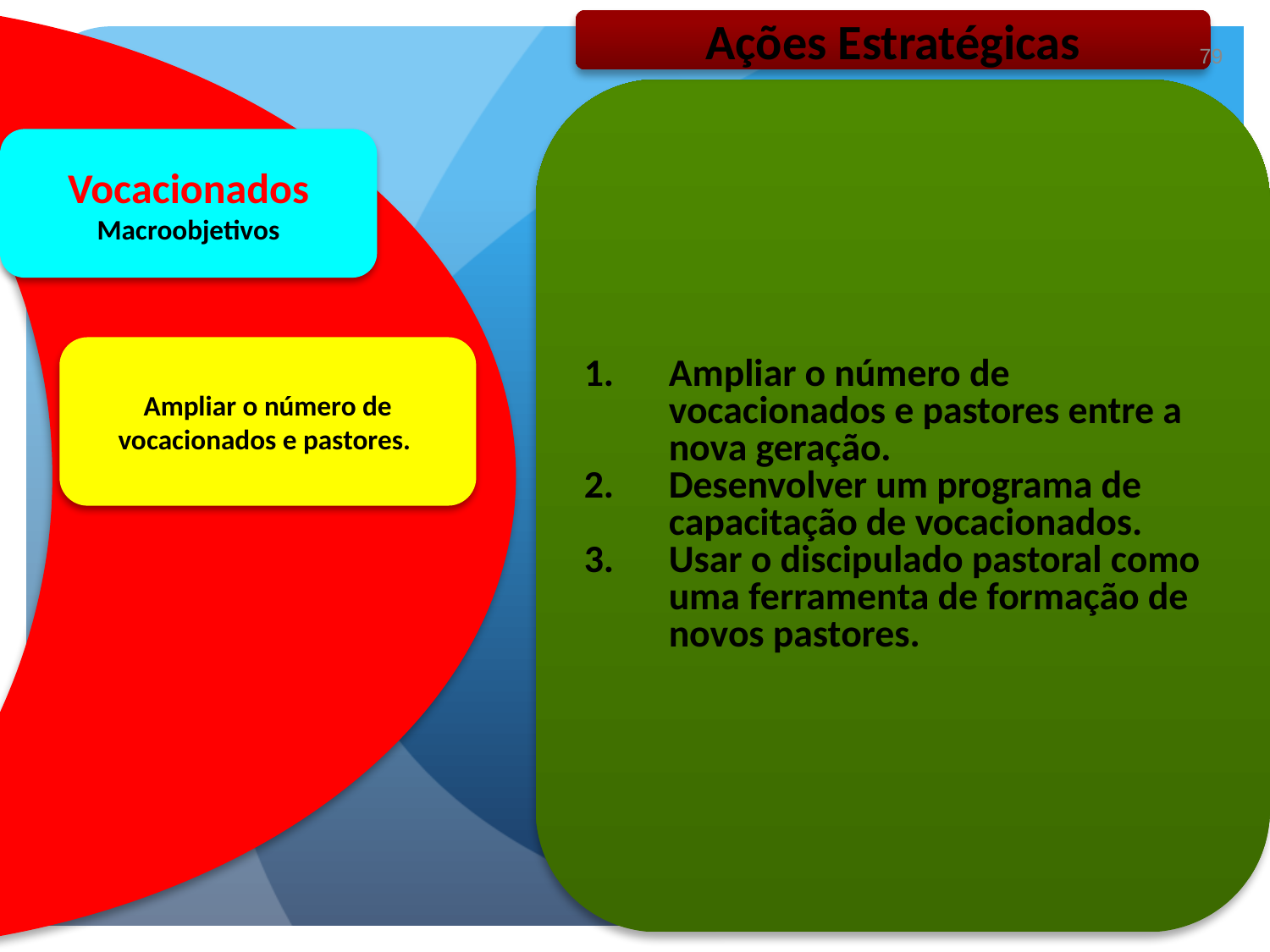

Ações Estratégicas
79
Ampliar o número de vocacionados e pastores entre a nova geração.
Desenvolver um programa de capacitação de vocacionados.
Usar o discipulado pastoral como uma ferramenta de formação de novos pastores.
Vocacionados
Macroobjetivos
Ampliar o número de vocacionados e pastores.